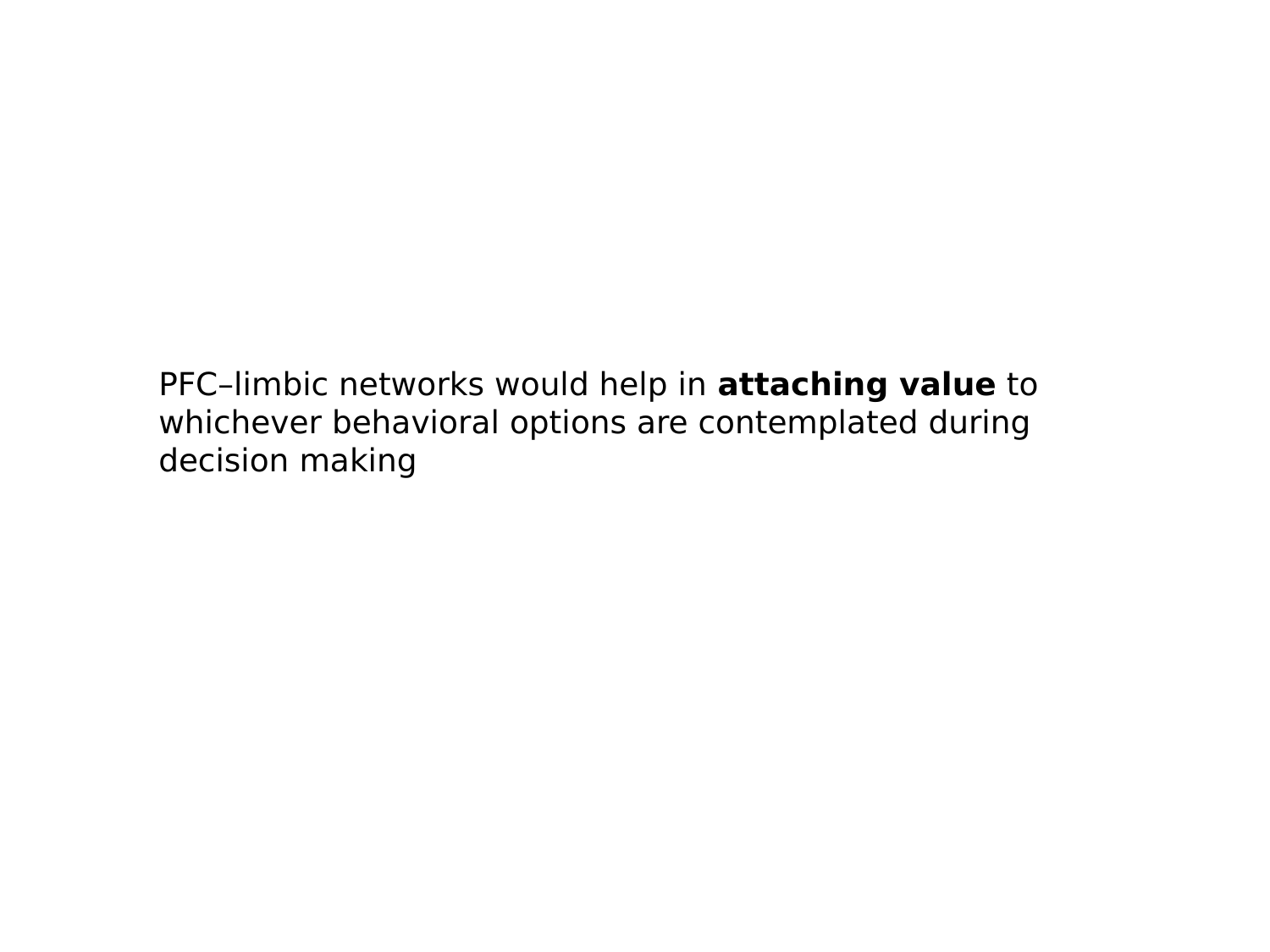

PFC–limbic networks would help in attaching value to whichever behavioral options are contemplated during decision making